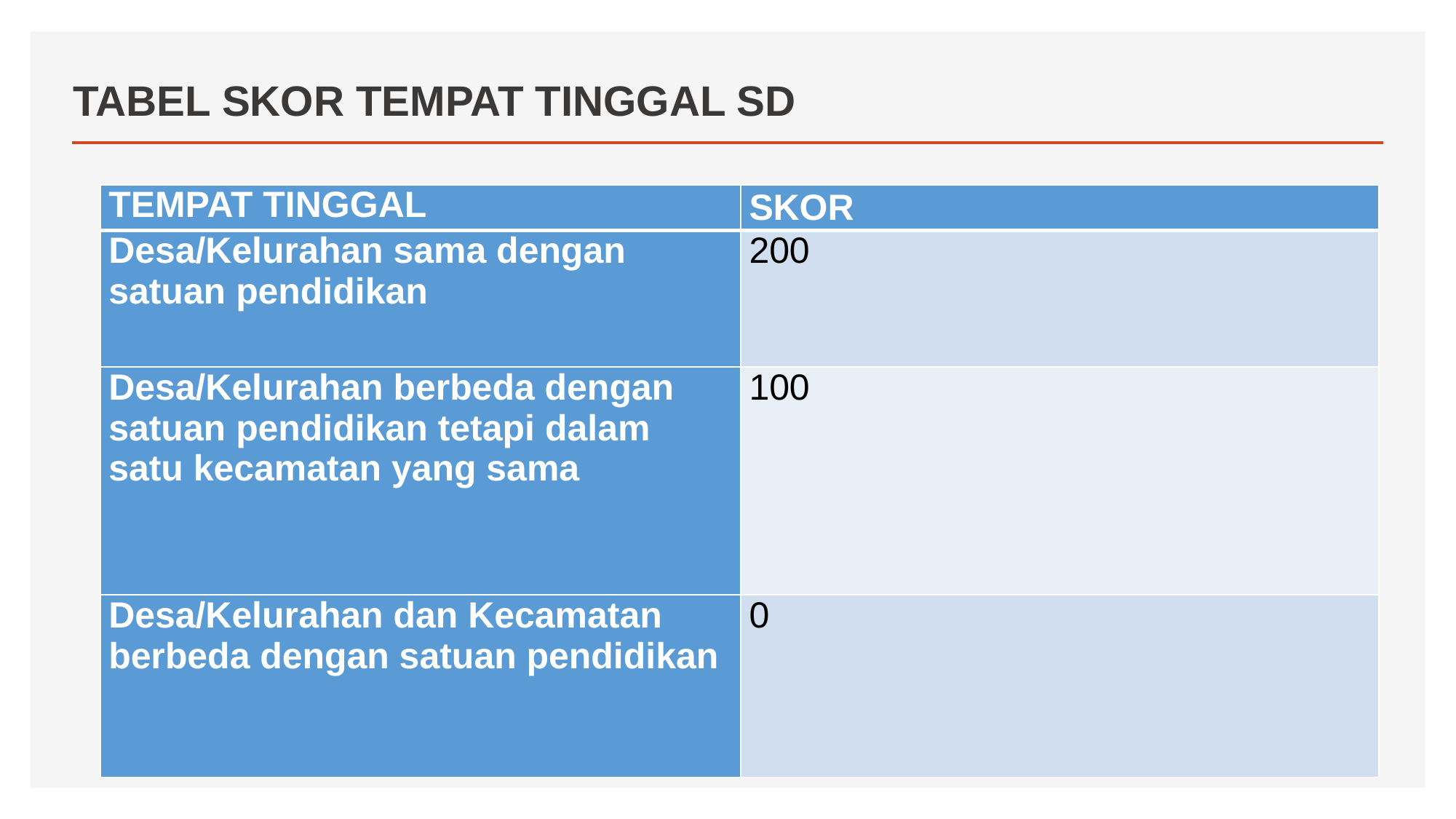

# TABEL SKOR TEMPAT TINGGAL SD
| TEMPAT TINGGAL | SKOR |
| --- | --- |
| Desa/Kelurahan sama dengan satuan pendidikan | 200 |
| Desa/Kelurahan berbeda dengan satuan pendidikan tetapi dalam satu kecamatan yang sama | 100 |
| Desa/Kelurahan dan Kecamatan berbeda dengan satuan pendidikan | 0 |